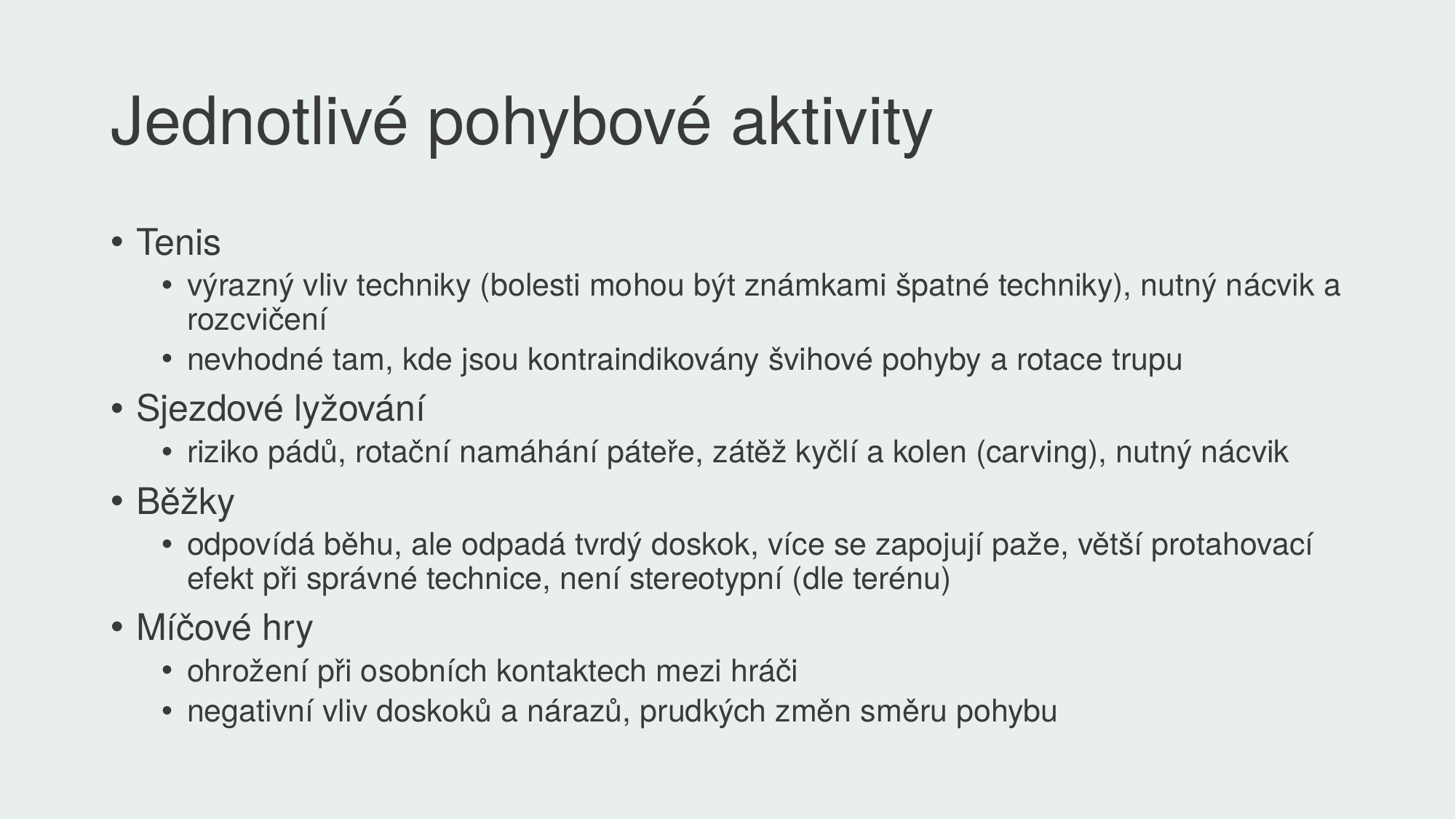

# Jednotlivé pohybové aktivity
Tenis
výrazný vliv techniky (bolesti mohou být známkami špatné techniky), nutný nácvik a rozcvičení
nevhodné tam, kde jsou kontraindikovány švihové pohyby a rotace trupu
Sjezdové lyžování
riziko pádů, rotační namáhání páteře, zátěž kyčlí a kolen (carving), nutný nácvik
Běžky
odpovídá běhu, ale odpadá tvrdý doskok, více se zapojují paže, větší protahovací efekt při správné technice, není stereotypní (dle terénu)
Míčové hry
ohrožení při osobních kontaktech mezi hráči
negativní vliv doskoků a nárazů, prudkých změn směru pohybu